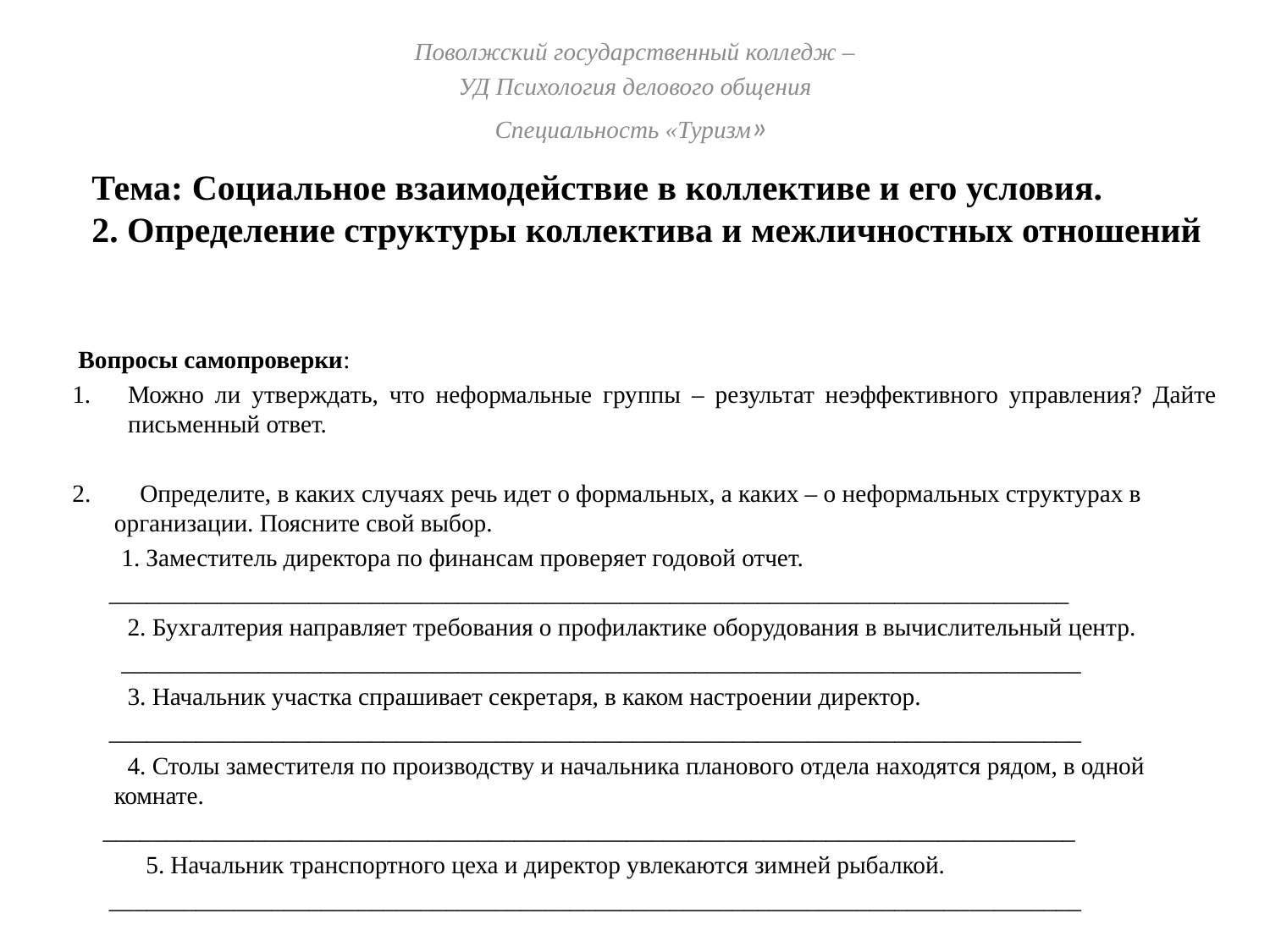

#
Поволжский государственный колледж –
УД Психология делового общения
Специальность «Туризм»
Тема: Социальное взаимодействие в коллективе и его условия.
2. Определение структуры коллектива и межличностных отношений

 Вопросы самопроверки:
Можно ли утверждать, что неформальные группы – результат неэффективного управления? Дайте письменный ответ.

2.        Определите, в каких случаях речь идет о формальных, а каких – о неформальных структурах в организации. Поясните свой выбор.
        1. Заместитель директора по финансам проверяет годовой отчет.
      _____________________________________________________________________________
         2. Бухгалтерия направляет требования о профилактике оборудования в вычислительный центр.
        _____________________________________________________________________________
         3. Начальник участка спрашивает секретаря, в каком настроении директор.
      ______________________________________________________________________________
         4. Столы заместителя по производству и начальника планового отдела находятся рядом, в одной комнате.
     ______________________________________________________________________________
            5. Начальник транспортного цеха и директор увлекаются зимней рыбалкой.
      ______________________________________________________________________________